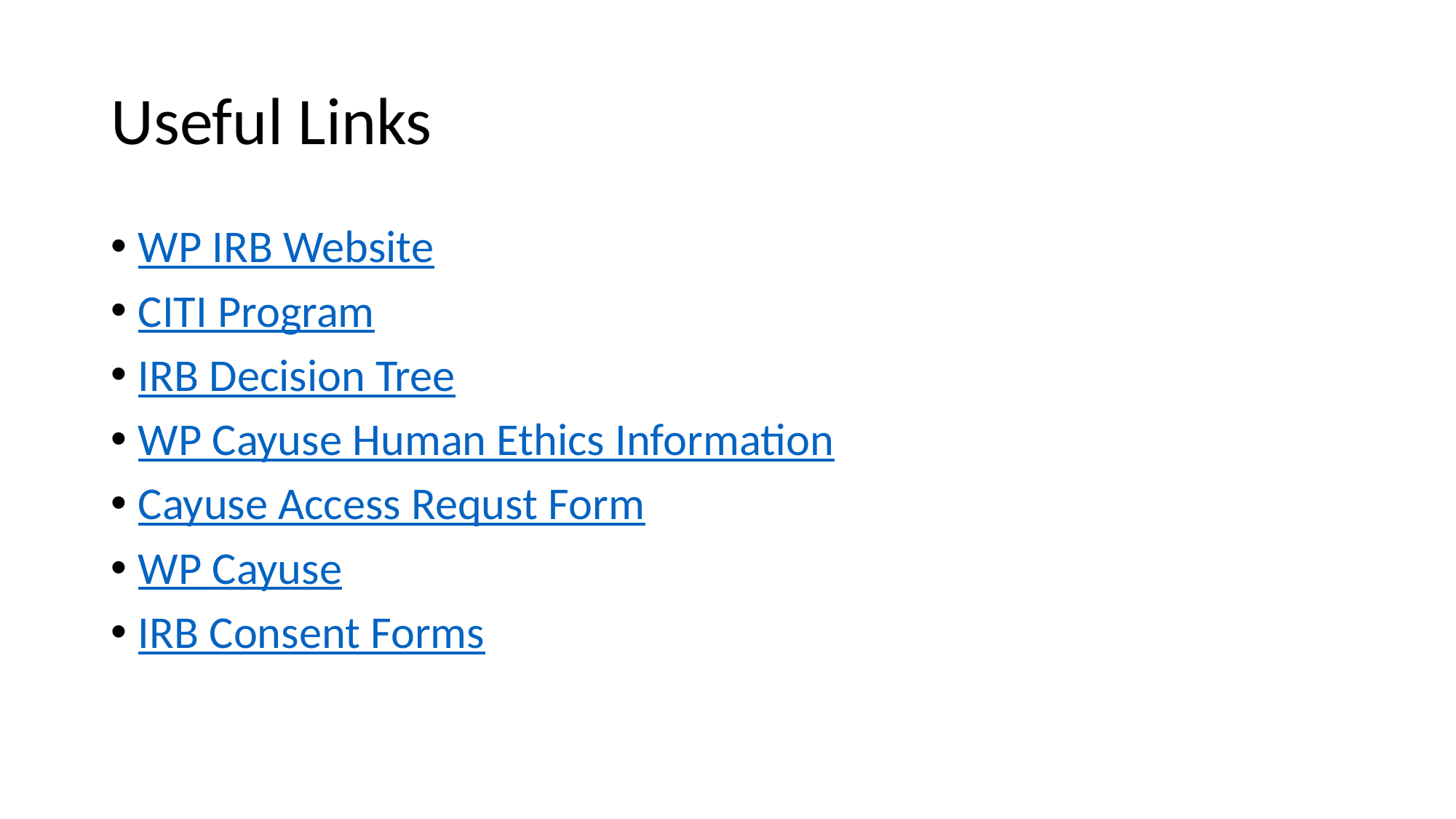

# Useful Links
WP IRB Website
CITI Program
IRB Decision Tree
WP Cayuse Human Ethics Information
Cayuse Access Requst Form
WP Cayuse
IRB Consent Forms